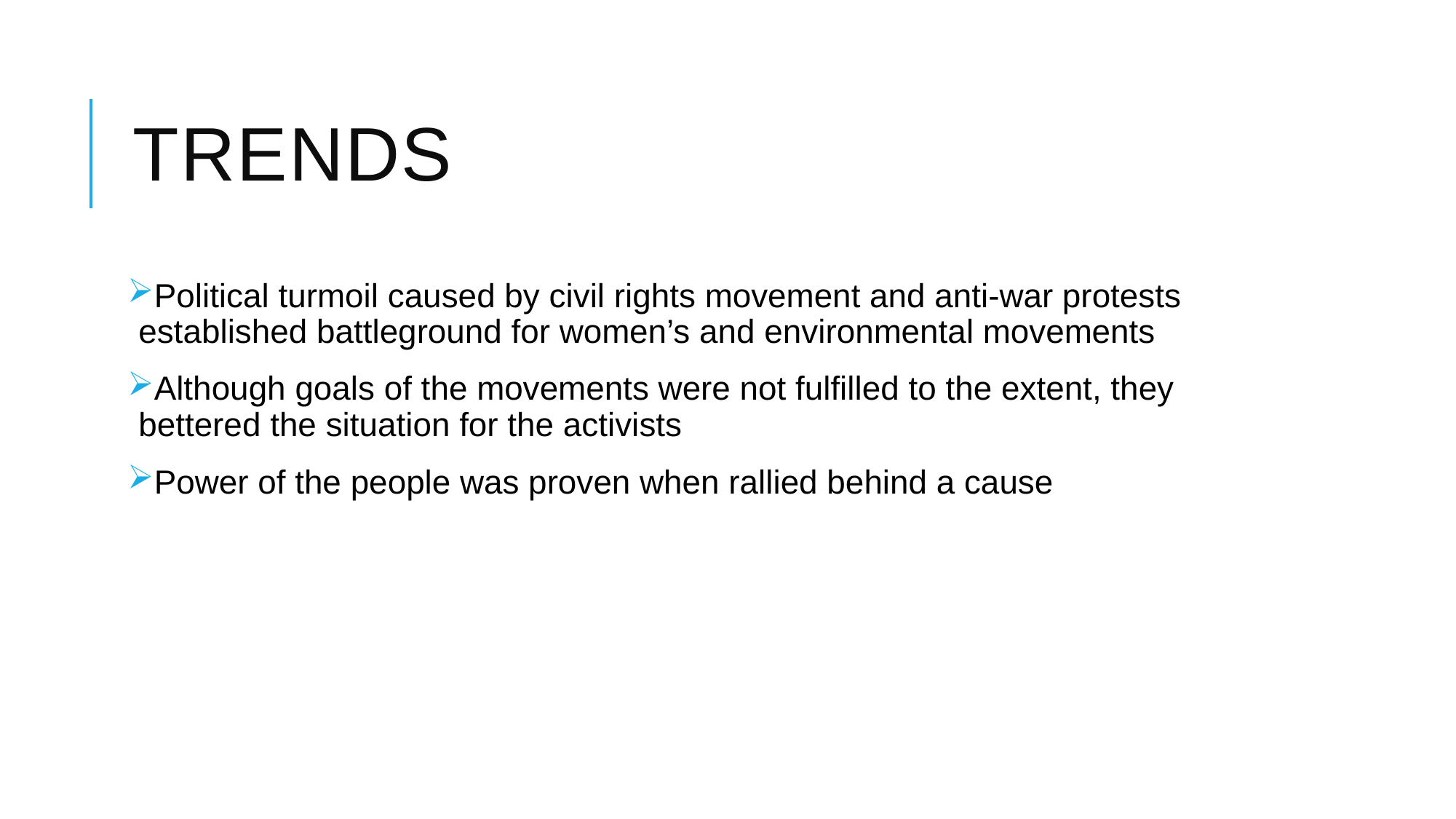

# trends
Political turmoil caused by civil rights movement and anti-war protests established battleground for women’s and environmental movements
Although goals of the movements were not fulfilled to the extent, they bettered the situation for the activists
Power of the people was proven when rallied behind a cause